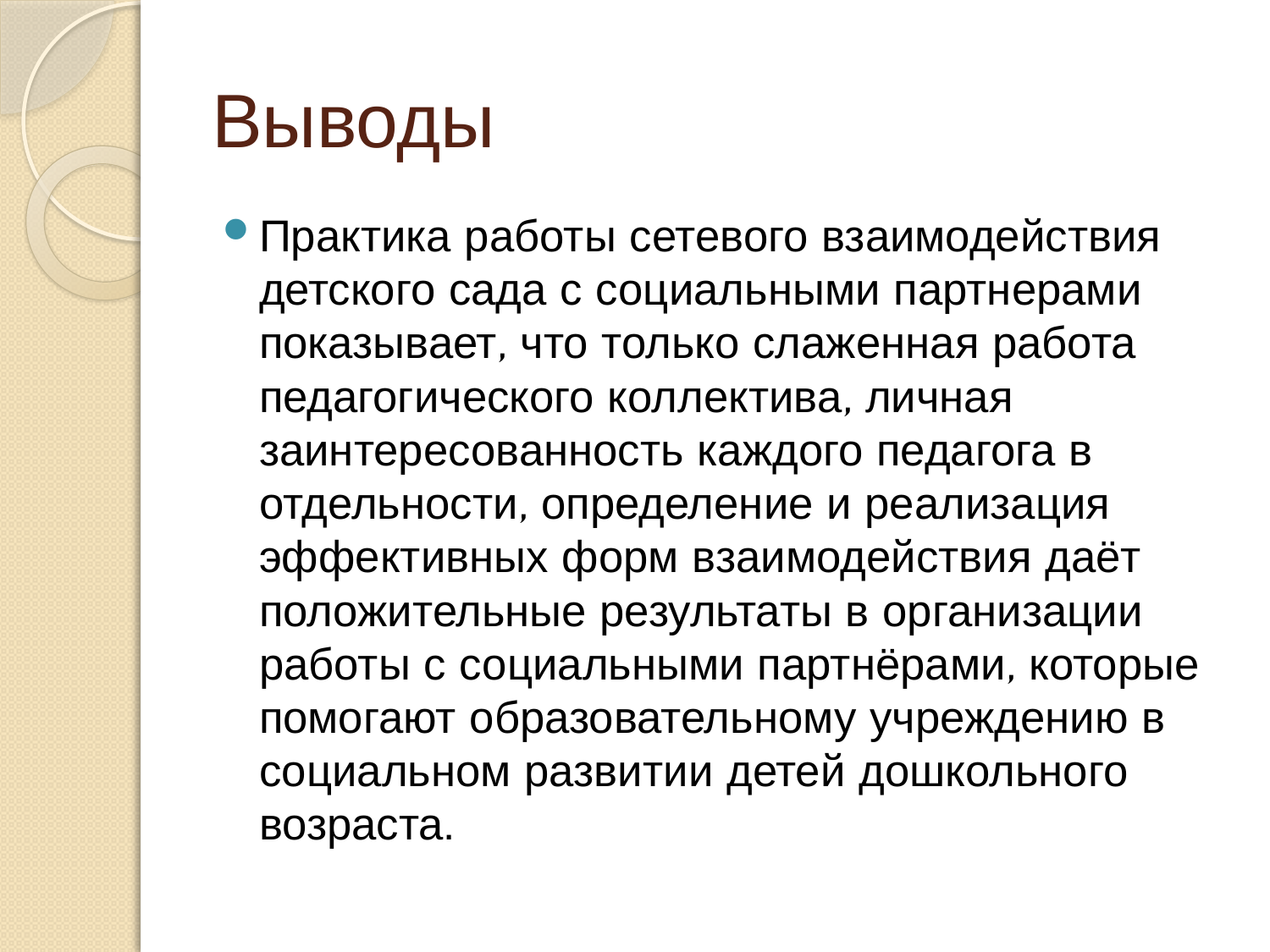

# Выводы
Практика работы сетевого взаимодействия детского сада с социальными партнерами показывает, что только слаженная работа педагогического коллектива, личная заинтересованность каждого педагога в отдельности, определение и реализация эффективных форм взаимодействия даёт положительные результаты в организации работы с социальными партнёрами, которые помогают образовательному учреждению в социальном развитии детей дошкольного возраста.